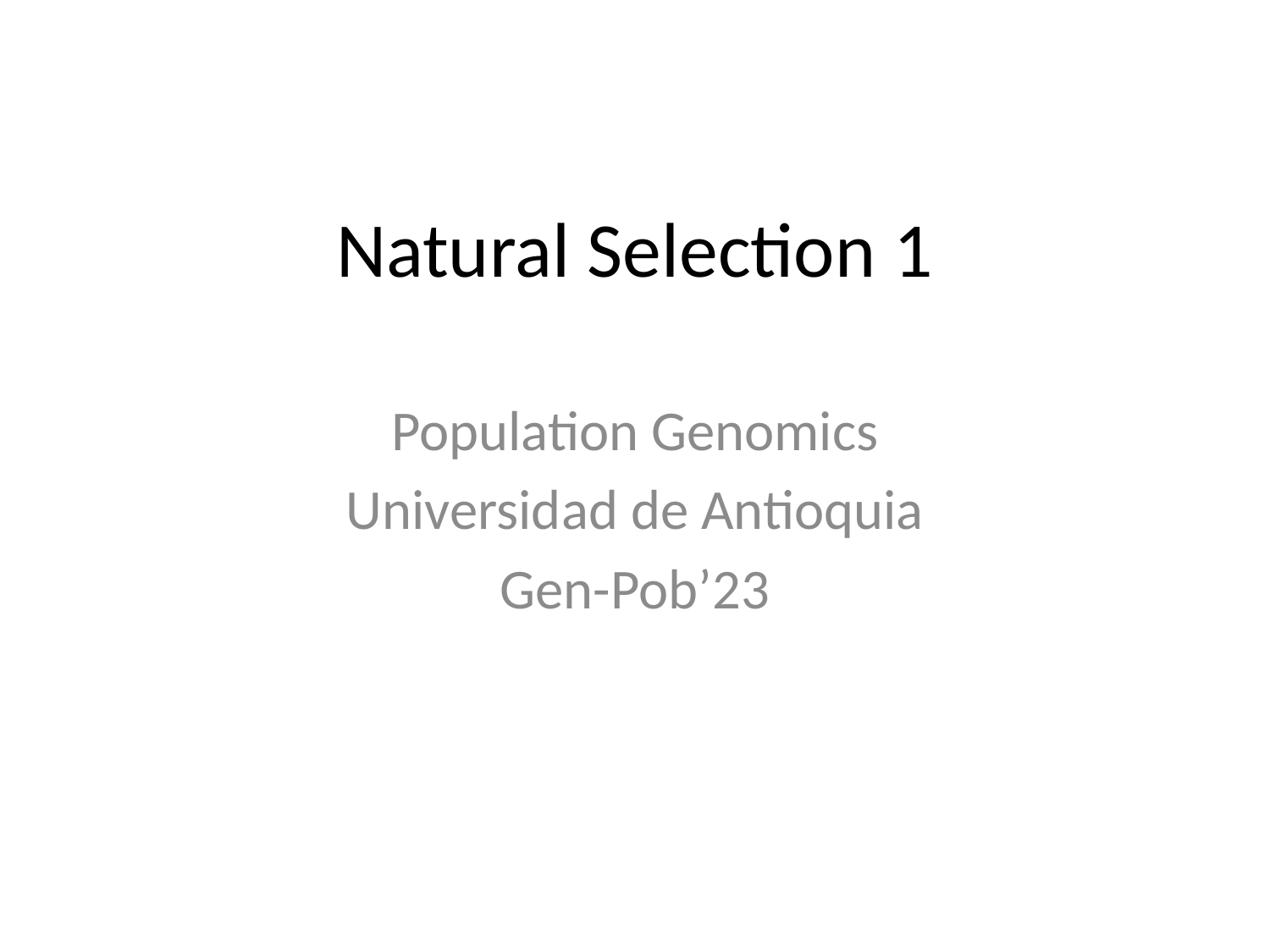

# Natural Selection 1
Population Genomics
Universidad de Antioquia
Gen-Pob’23